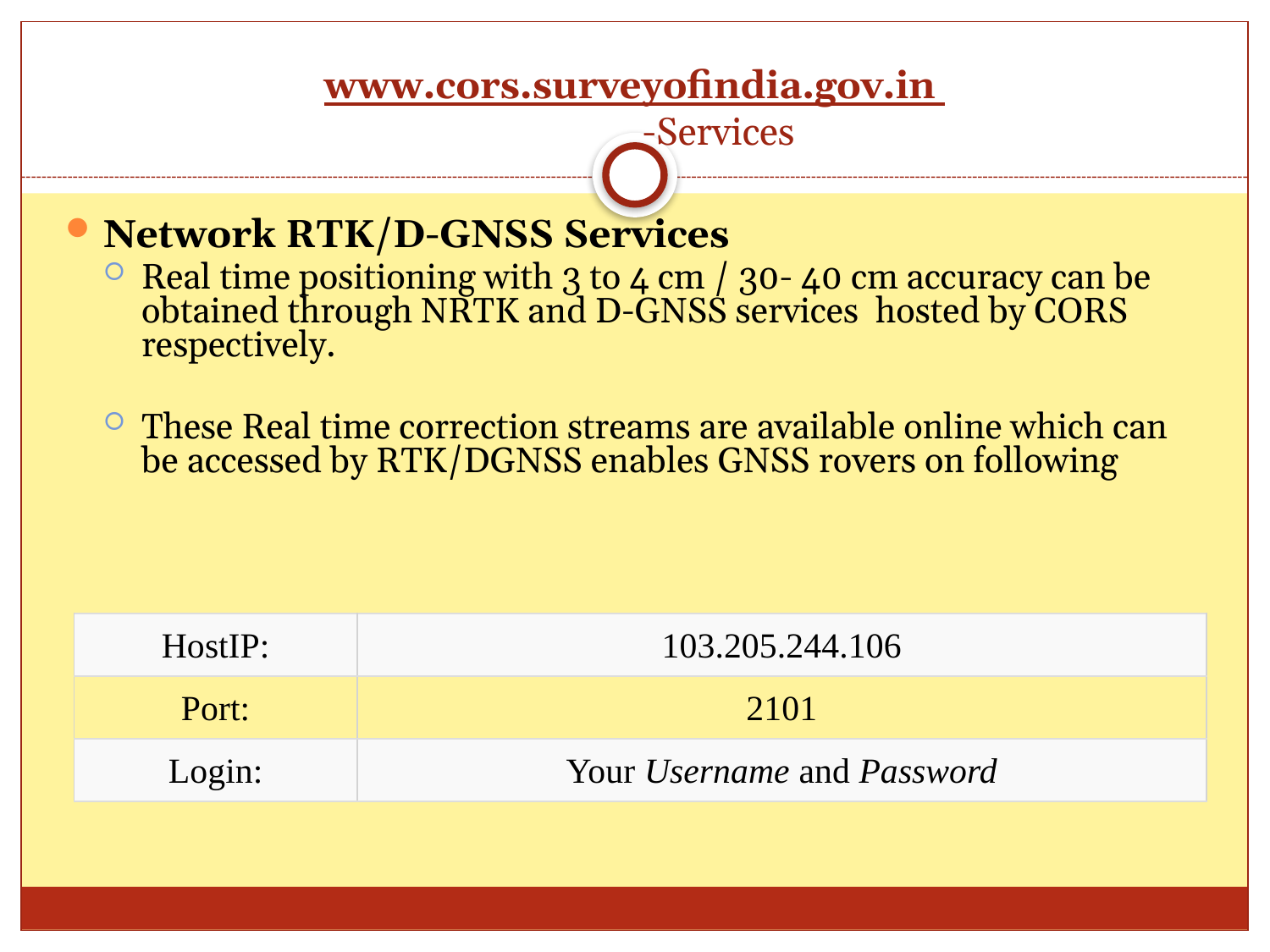

# www.cors.surveyofindia.gov.in -Services
Network RTK/D-GNSS Services
Real time positioning with 3 to 4 cm / 30- 40 cm accuracy can be obtained through NRTK and D-GNSS services  hosted by CORS respectively.

These Real time correction streams are available online which can be accessed by RTK/DGNSS enables GNSS rovers on following

| HostIP: | 103.205.244.106 |
| --- | --- |
| Port: | 2101 |
| Login: | Your Username and Password |